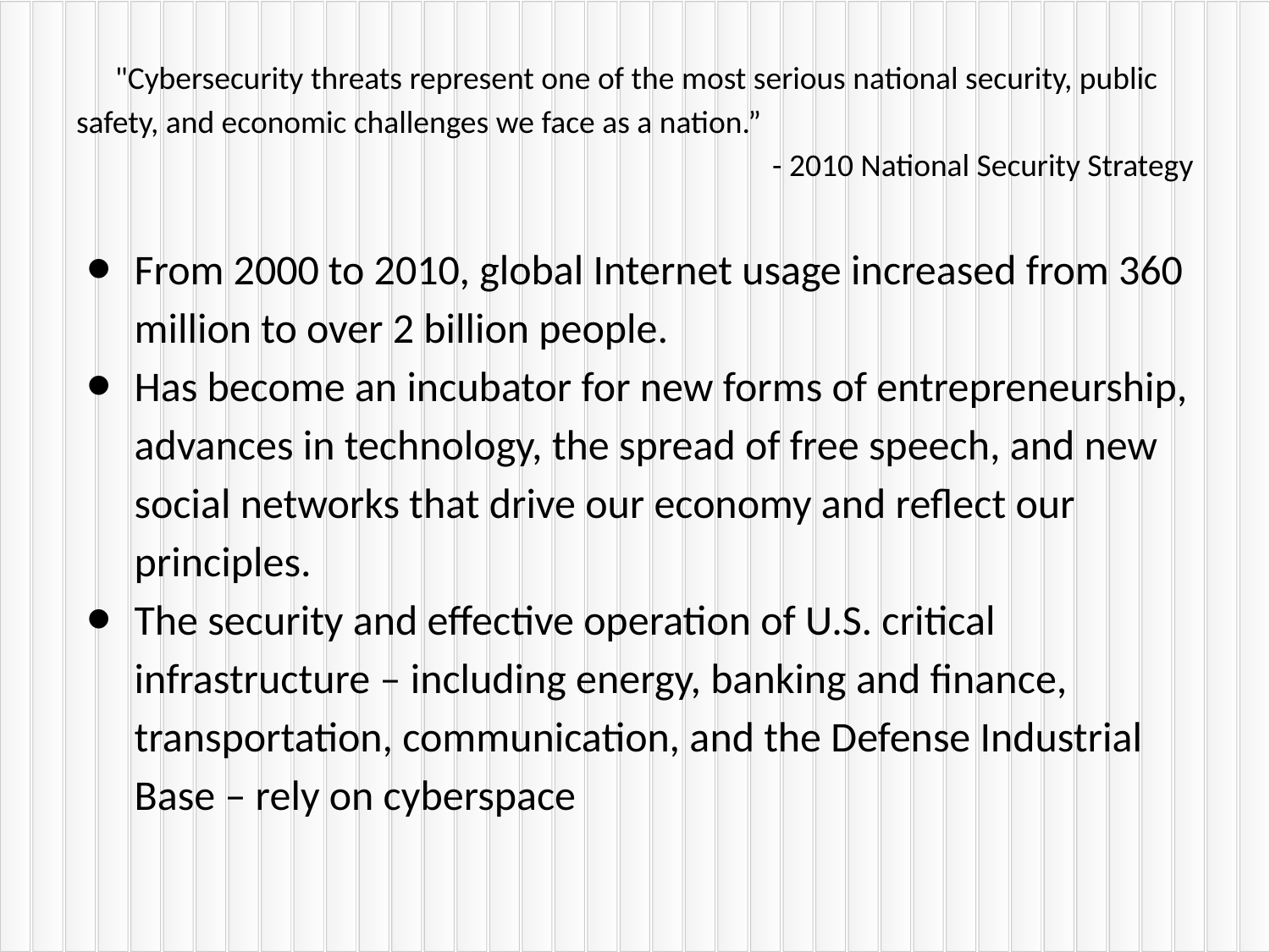

# "Cybersecurity threats represent one of the most serious national security, public safety, and economic challenges we face as a nation.”
- 2010 National Security Strategy
From 2000 to 2010, global Internet usage increased from 360 million to over 2 billion people.
Has become an incubator for new forms of entrepreneurship, advances in technology, the spread of free speech, and new social networks that drive our economy and reflect our principles.
The security and effective operation of U.S. critical infrastructure – including energy, banking and finance, transportation, communication, and the Defense Industrial Base – rely on cyberspace